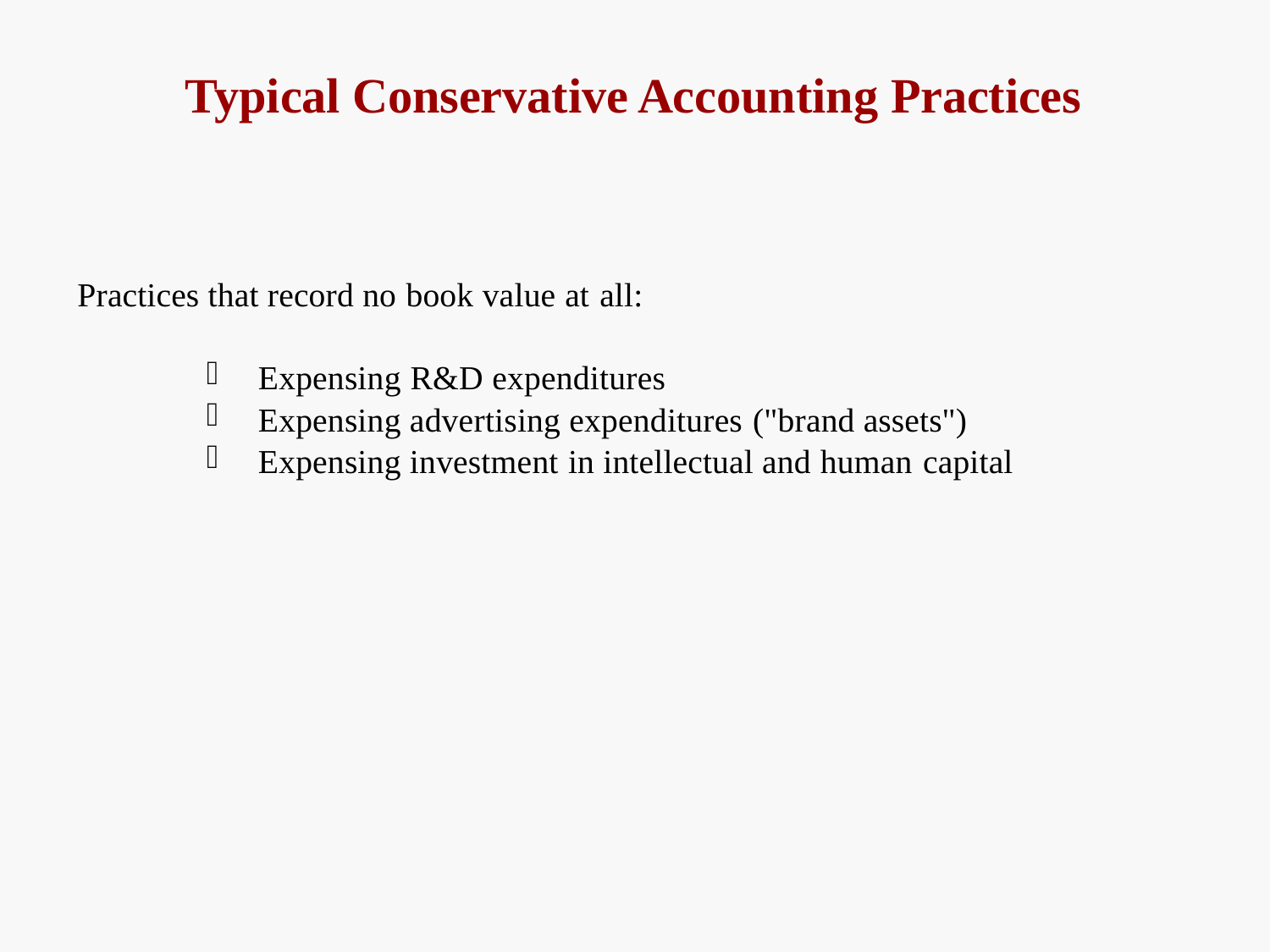

# Typical Conservative Accounting Practices
Practices that record no book value at all:

Expensing R&D expenditures
Expensing advertising expenditures ("brand assets")
Expensing investment in intellectual and human capital